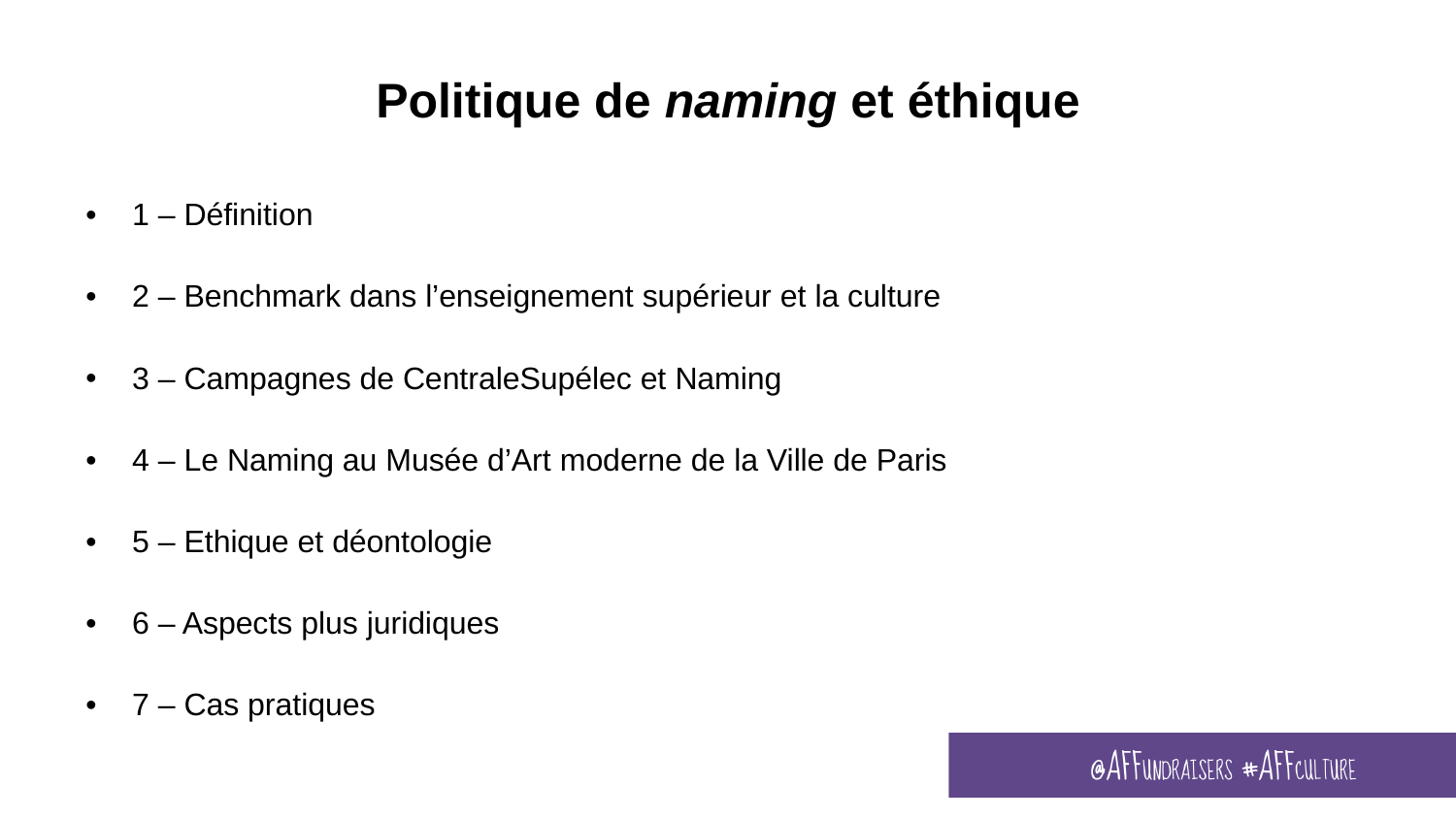

# Politique de naming et éthique
1 – Définition

2 – Benchmark dans l’enseignement supérieur et la culture

3 – Campagnes de CentraleSupélec et Naming

4 – Le Naming au Musée d’Art moderne de la Ville de Paris

5 – Ethique et déontologie

6 – Aspects plus juridiques

7 – Cas pratiques